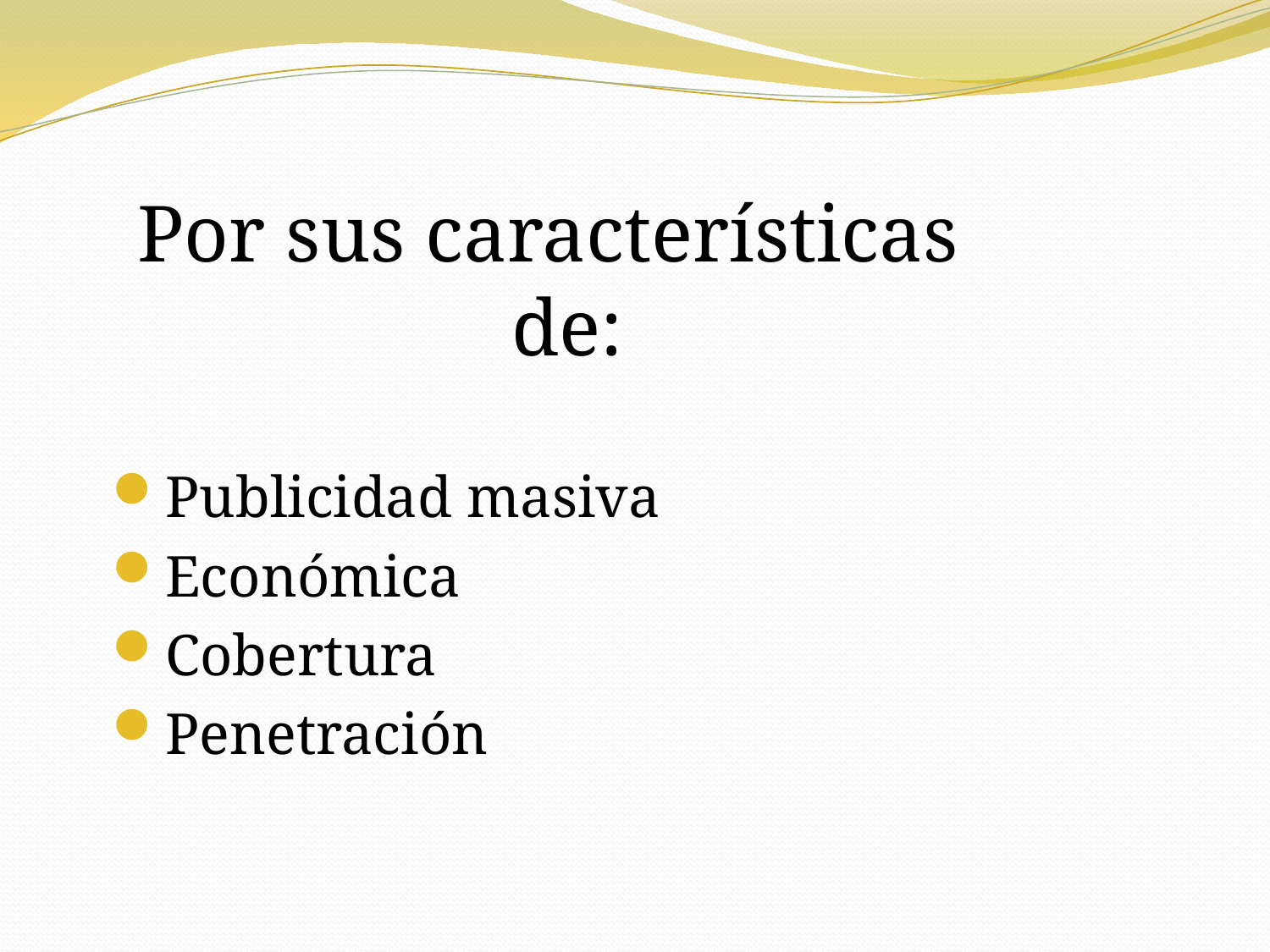

Por sus características de:

Publicidad masiva
Económica
Cobertura
Penetración